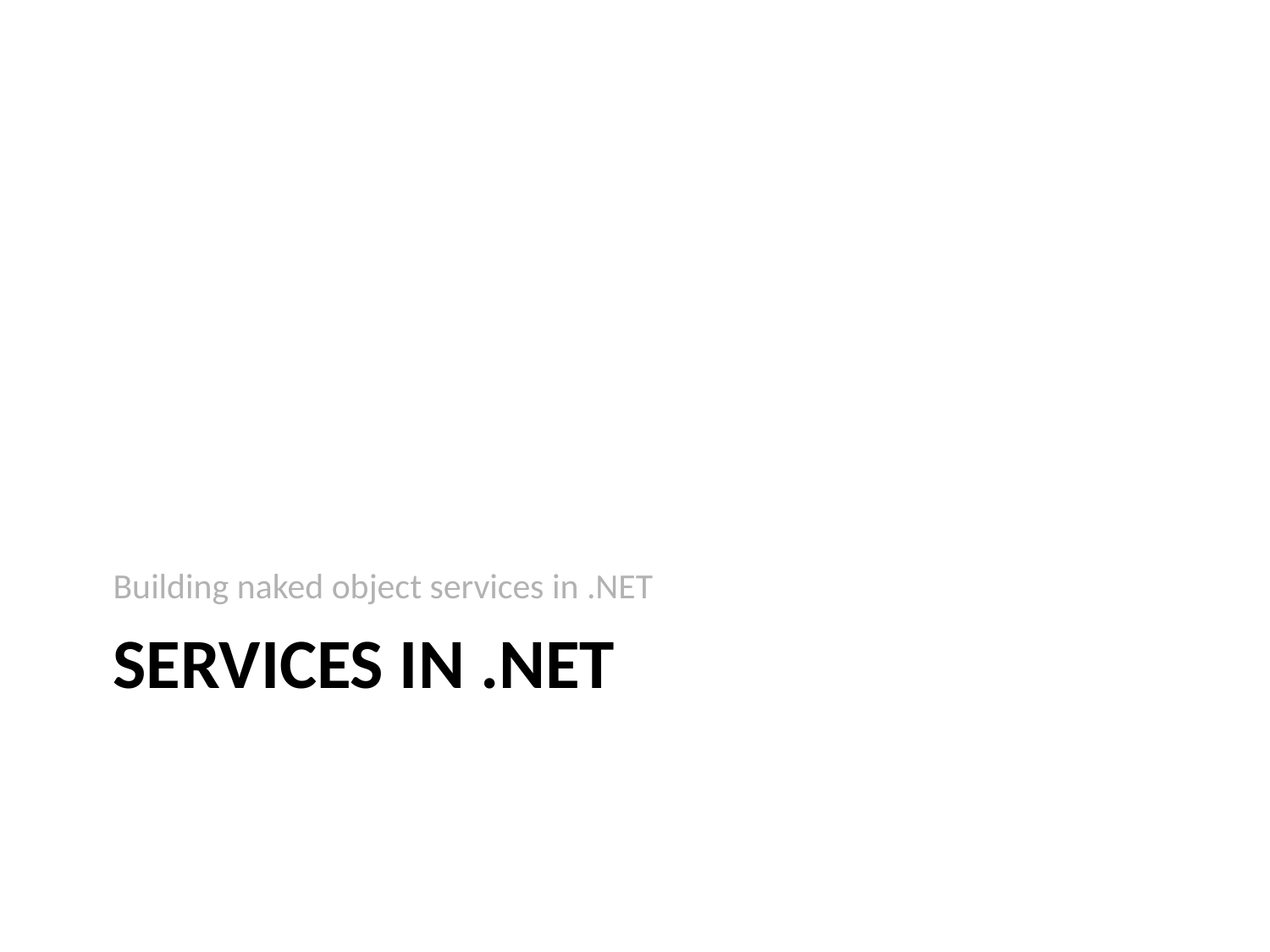

Building naked object services in .NET
# Services in .NET